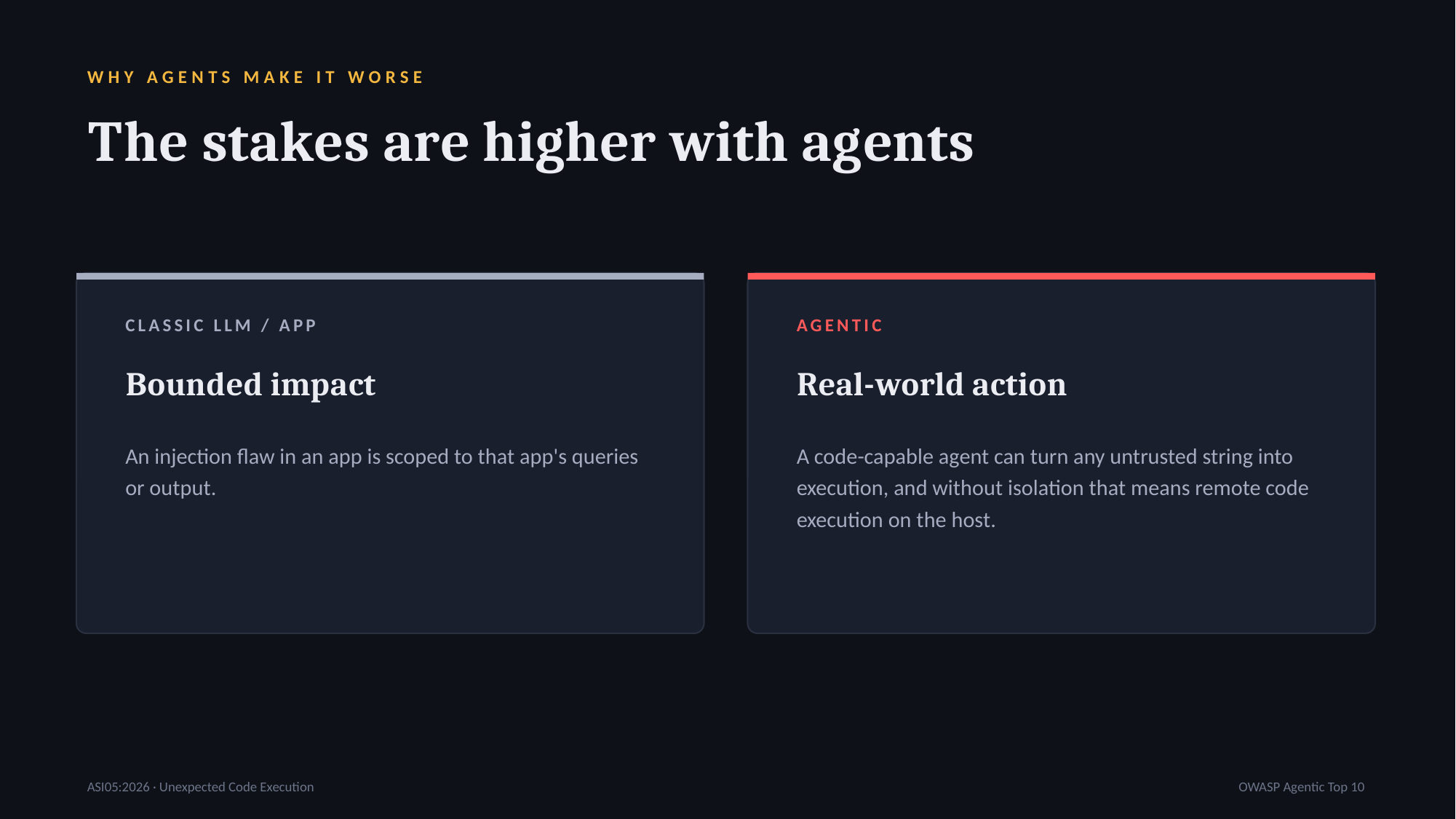

WHY AGENTS MAKE IT WORSE
The stakes are higher with agents

CLASSIC LLM / APP
AGENTIC
Bounded impact
Real-world action
An injection flaw in an app is scoped to that app's queries or output.
A code-capable agent can turn any untrusted string into execution, and without isolation that means remote code execution on the host.
ASI05:2026 · Unexpected Code Execution
OWASP Agentic Top 10